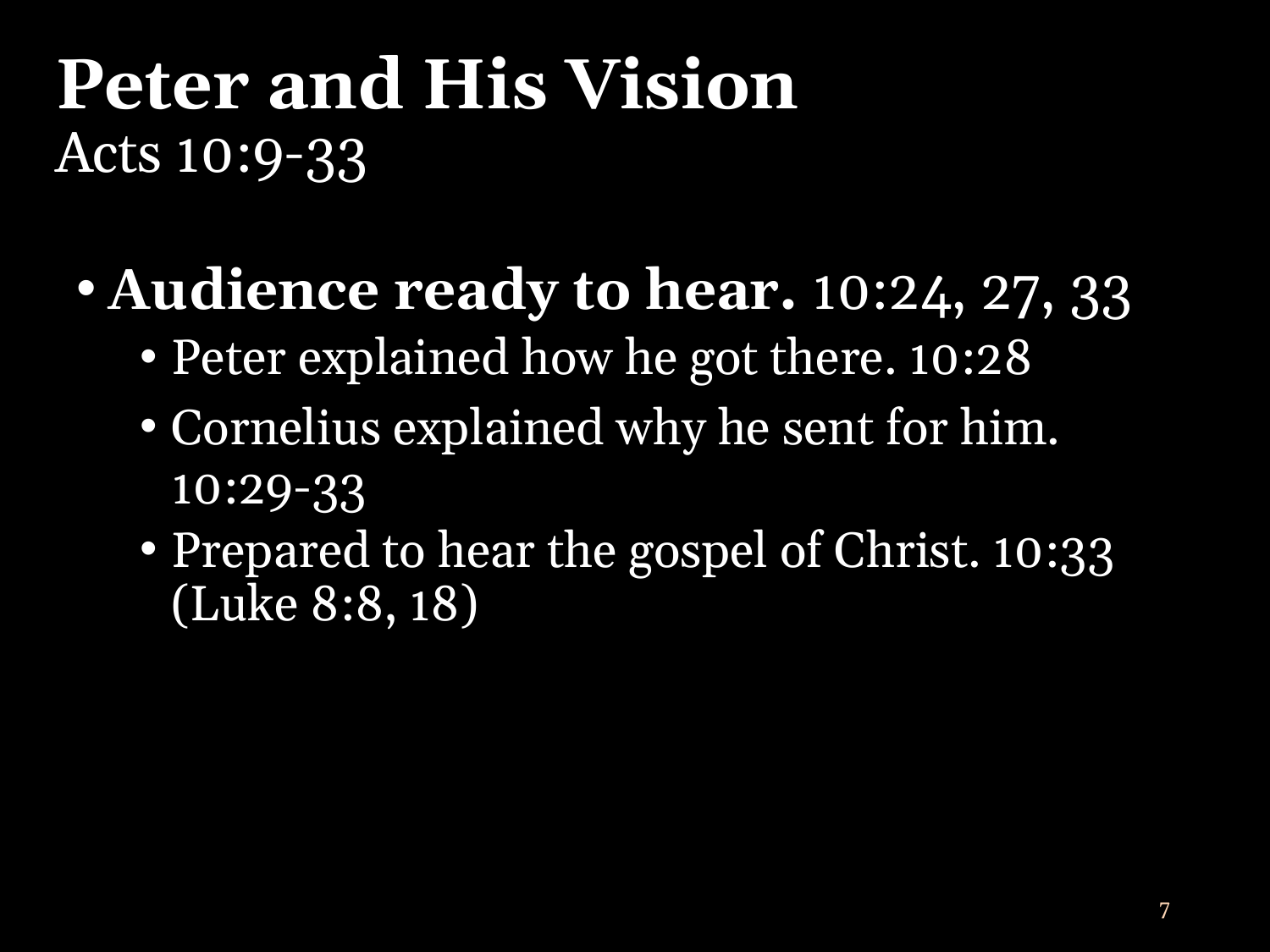

# Peter and His Vision Acts 10:9-33
Audience ready to hear. 10:24, 27, 33
Peter explained how he got there. 10:28
Cornelius explained why he sent for him. 10:29-33
Prepared to hear the gospel of Christ. 10:33
(Luke 8:8, 18)
7